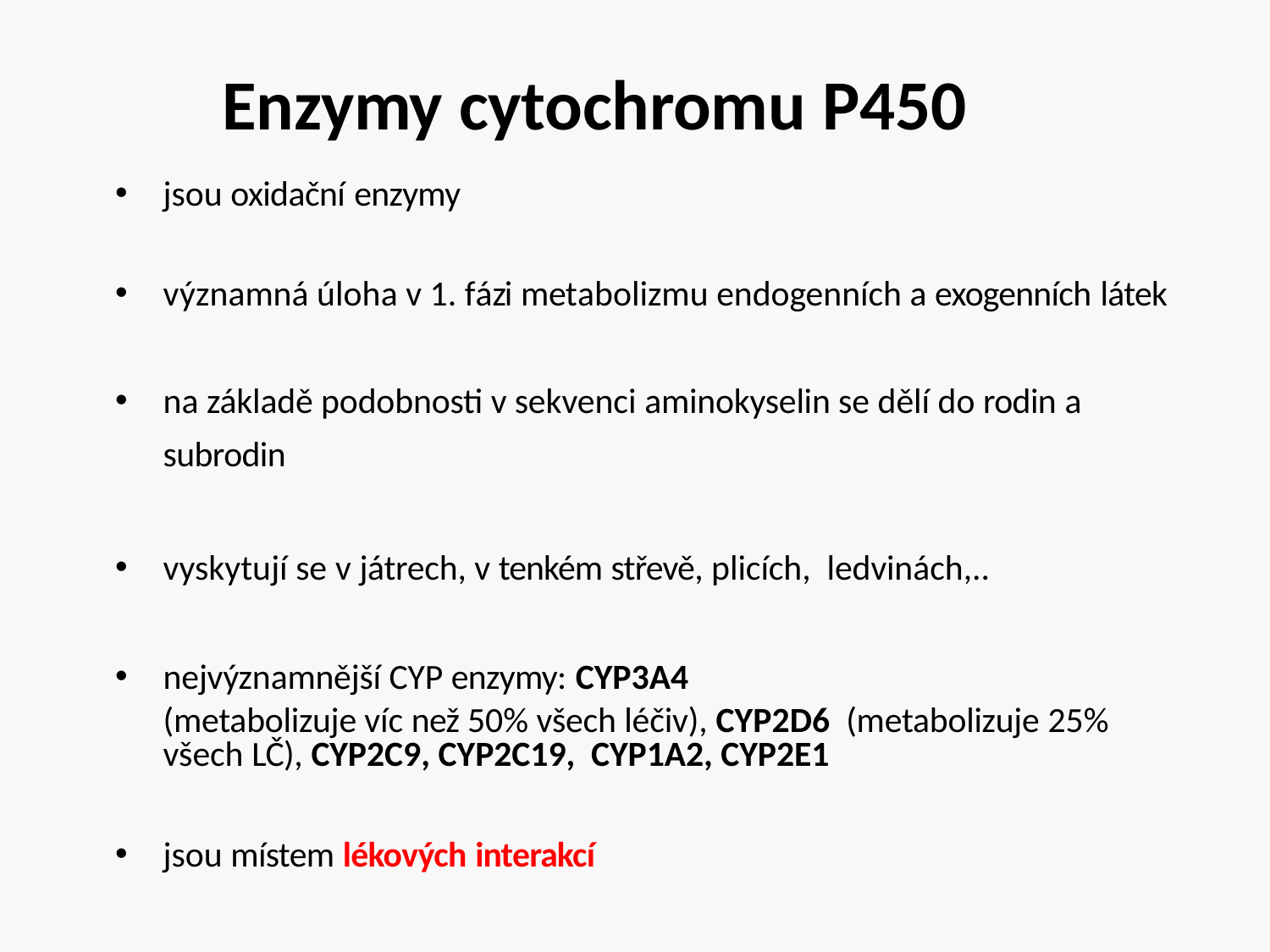

# Enzymy cytochromu P450
jsou oxidační enzymy

významná úloha v 1. fázi metabolizmu endogenních a exogenních látek

na základě podobnosti v sekvenci aminokyselin se dělí do rodin a subrodin

vyskytují se v játrech, v tenkém střevě, plicích,  ledvinách,..

nejvýznamnější CYP enzymy: CYP3A4
(metabolizuje víc než 50% všech léčiv), CYP2D6  (metabolizuje 25% všech LČ), CYP2C9, CYP2C19,  CYP1A2, CYP2E1

jsou místem lékových interakcí